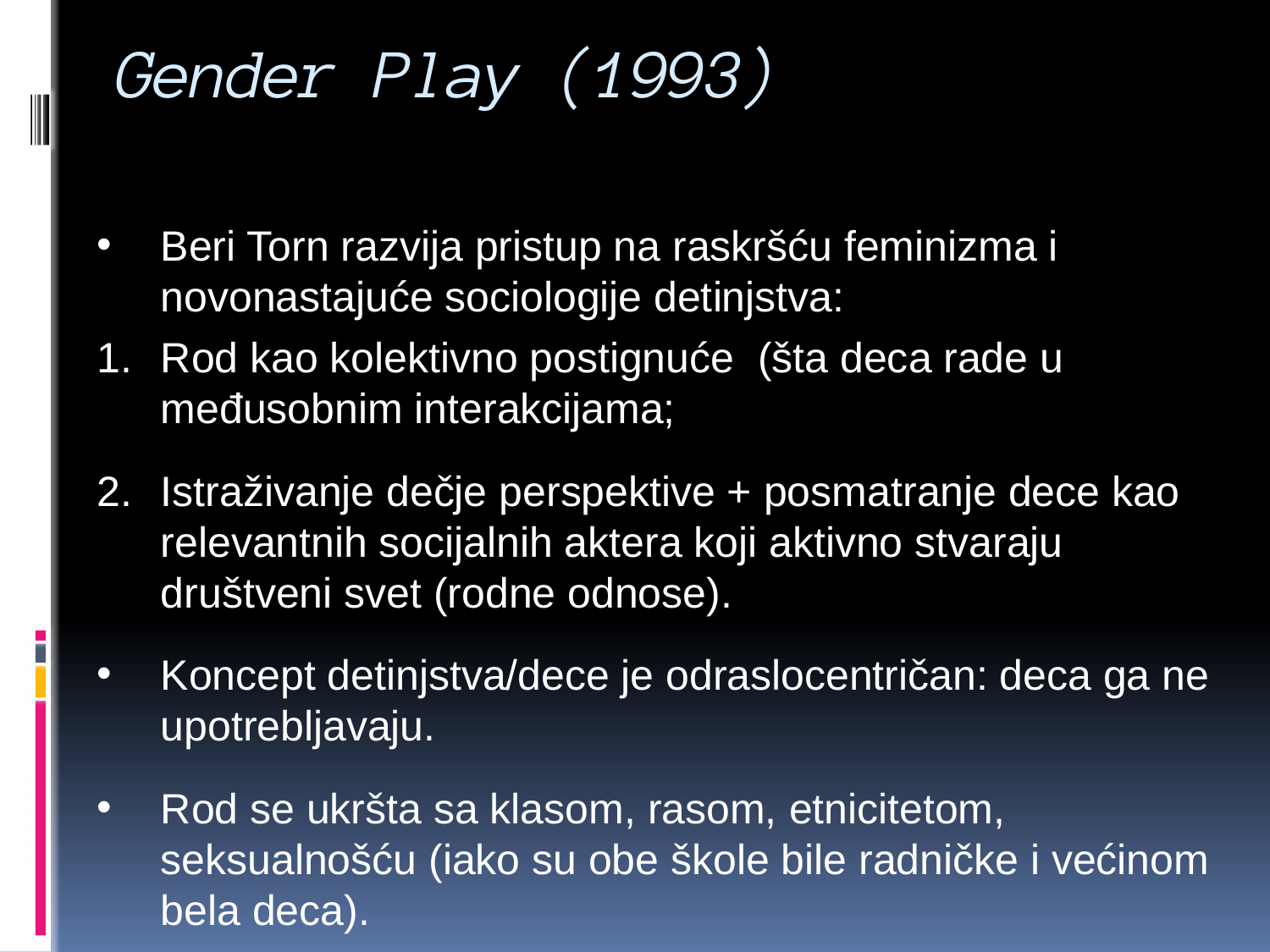

# Gender Play (1993)
Beri Torn razvija pristup na raskršću feminizma i novonastajuće sociologije detinjstva:
Rod kao kolektivno postignuće  (šta deca rade u međusobnim interakcijama;
Istraživanje dečje perspektive + posmatranje dece kao relevantnih socijalnih aktera koji aktivno stvaraju društveni svet (rodne odnose).
Koncept detinjstva/dece je odraslocentričan: deca ga ne upotrebljavaju.
Rod se ukršta sa klasom, rasom, etnicitetom, seksualnošću (iako su obe škole bile radničke i većinom bela deca).